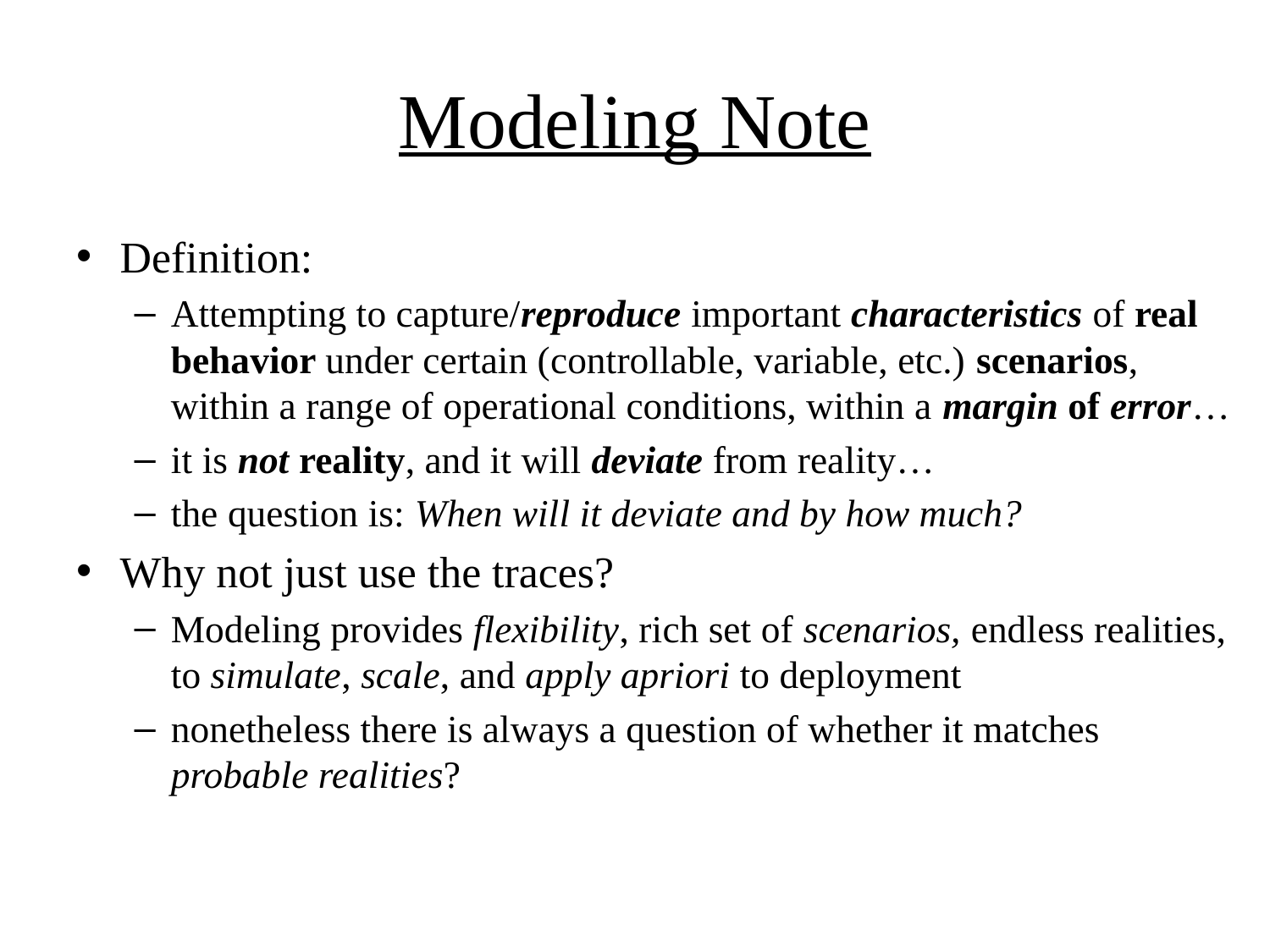

# Modeling Note
Definition:
Attempting to capture/reproduce important characteristics of real behavior under certain (controllable, variable, etc.) scenarios, within a range of operational conditions, within a margin of error…
it is not reality, and it will deviate from reality…
the question is: When will it deviate and by how much?
Why not just use the traces?
Modeling provides flexibility, rich set of scenarios, endless realities, to simulate, scale, and apply apriori to deployment
nonetheless there is always a question of whether it matches probable realities?